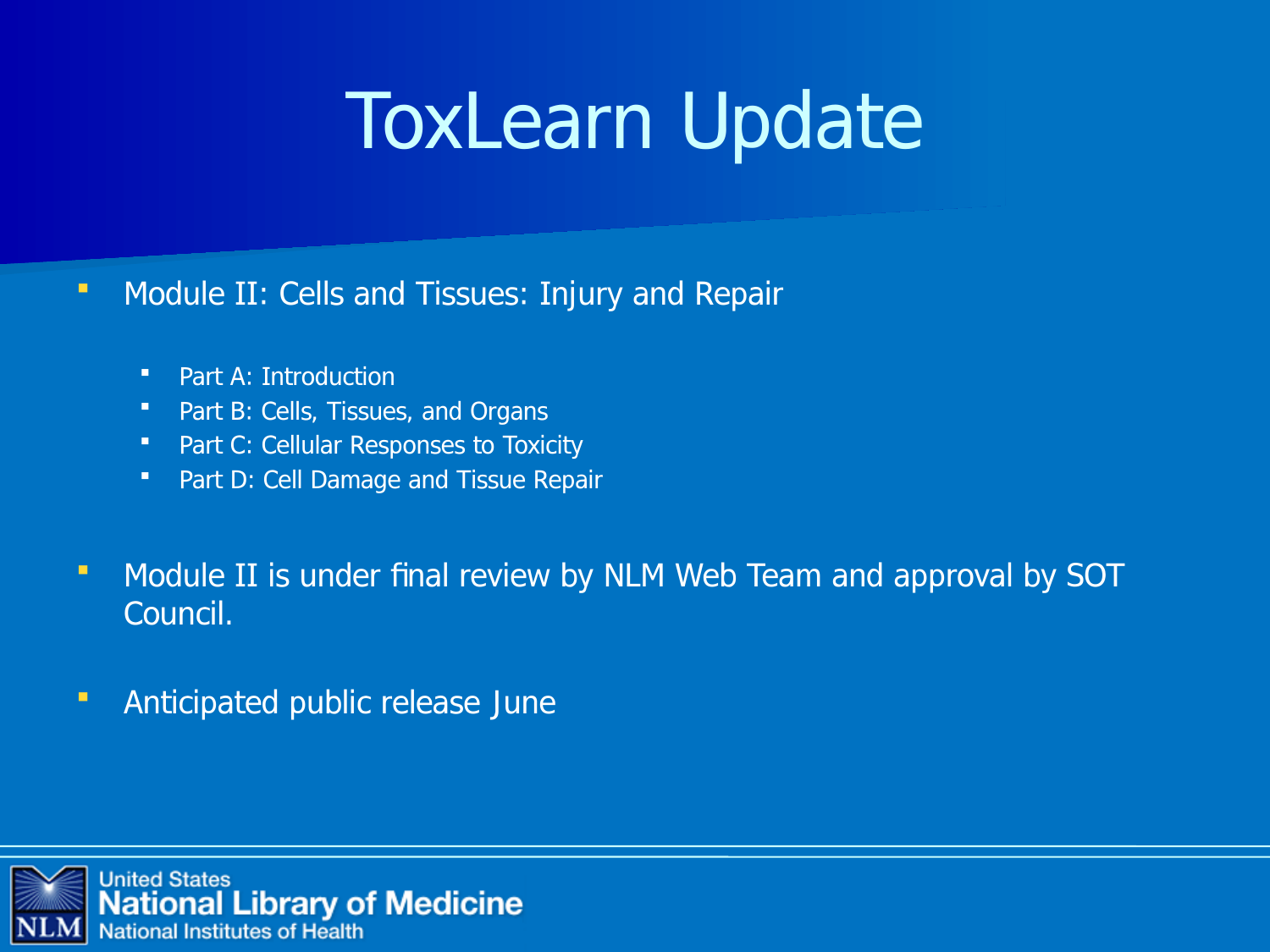

# ToxLearn Update

Module II: Cells and Tissues: Injury and Repair

Part A: Introduction
Part B: Cells, Tissues, and Organs
Part C: Cellular Responses to Toxicity
Part D: Cell Damage and Tissue Repair

Module II is under final review by NLM Web Team and approval by SOT Council.

Anticipated public release June